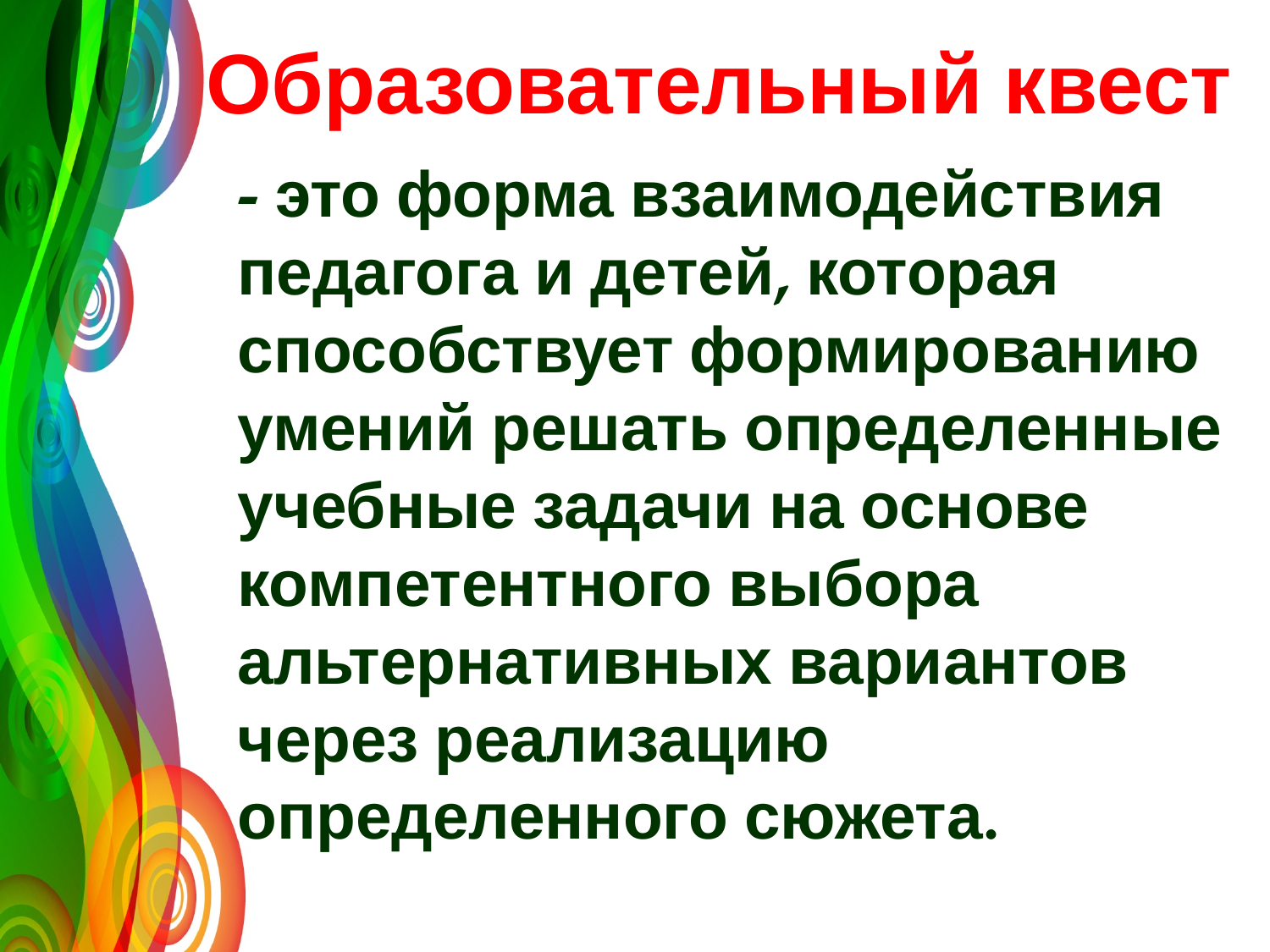

# Образовательный квест
- это форма взаимодействия педагога и детей, которая способствует формированию умений решать определенные учебные задачи на основе компетентного выбора альтернативных вариантов через реализацию определенного сюжета.